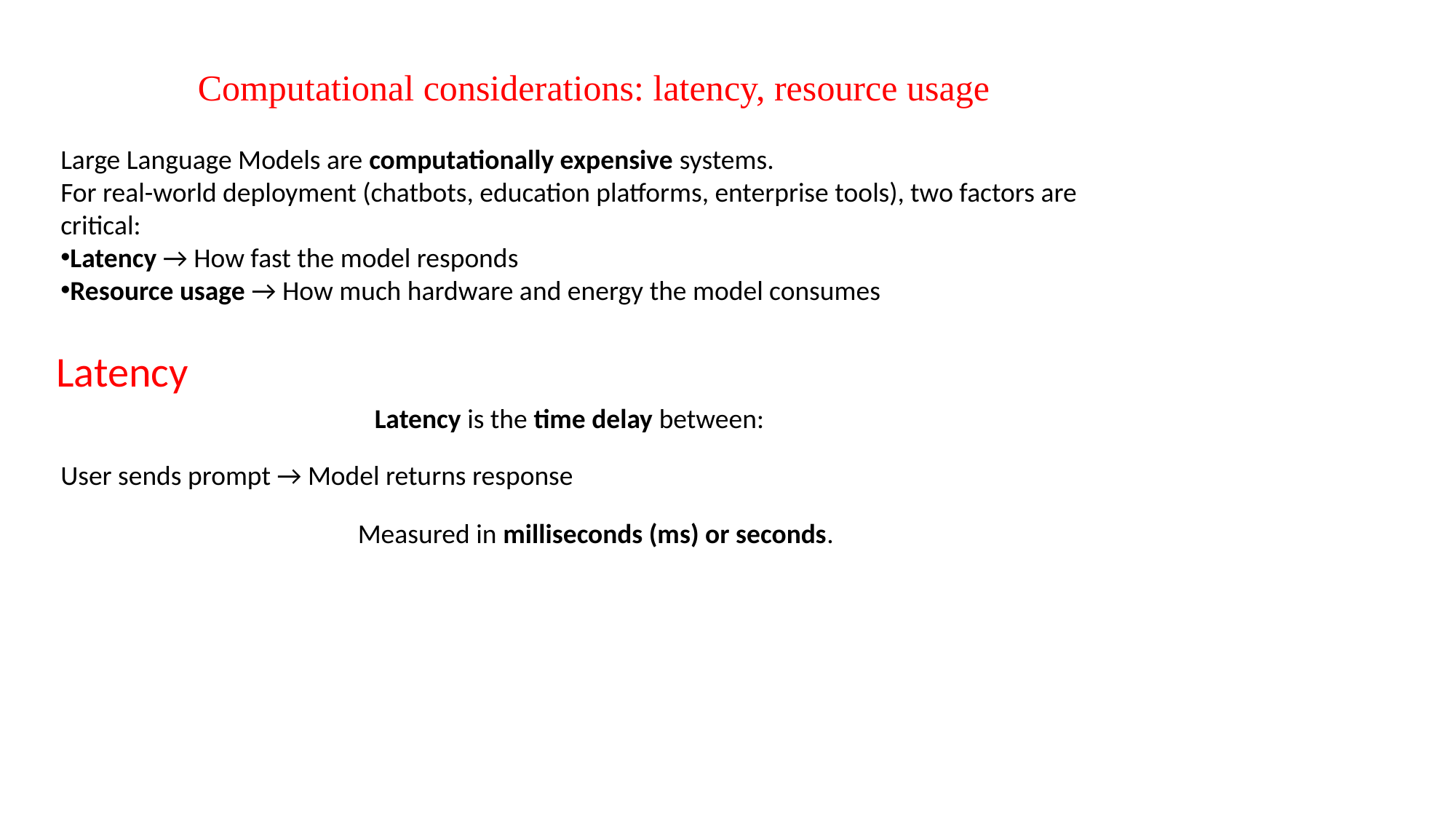

Computational considerations: latency, resource usage
Large Language Models are computationally expensive systems.
For real-world deployment (chatbots, education platforms, enterprise tools), two factors are critical:
Latency → How fast the model responds
Resource usage → How much hardware and energy the model consumes
Latency
Latency is the time delay between:
User sends prompt → Model returns response
Measured in milliseconds (ms) or seconds.